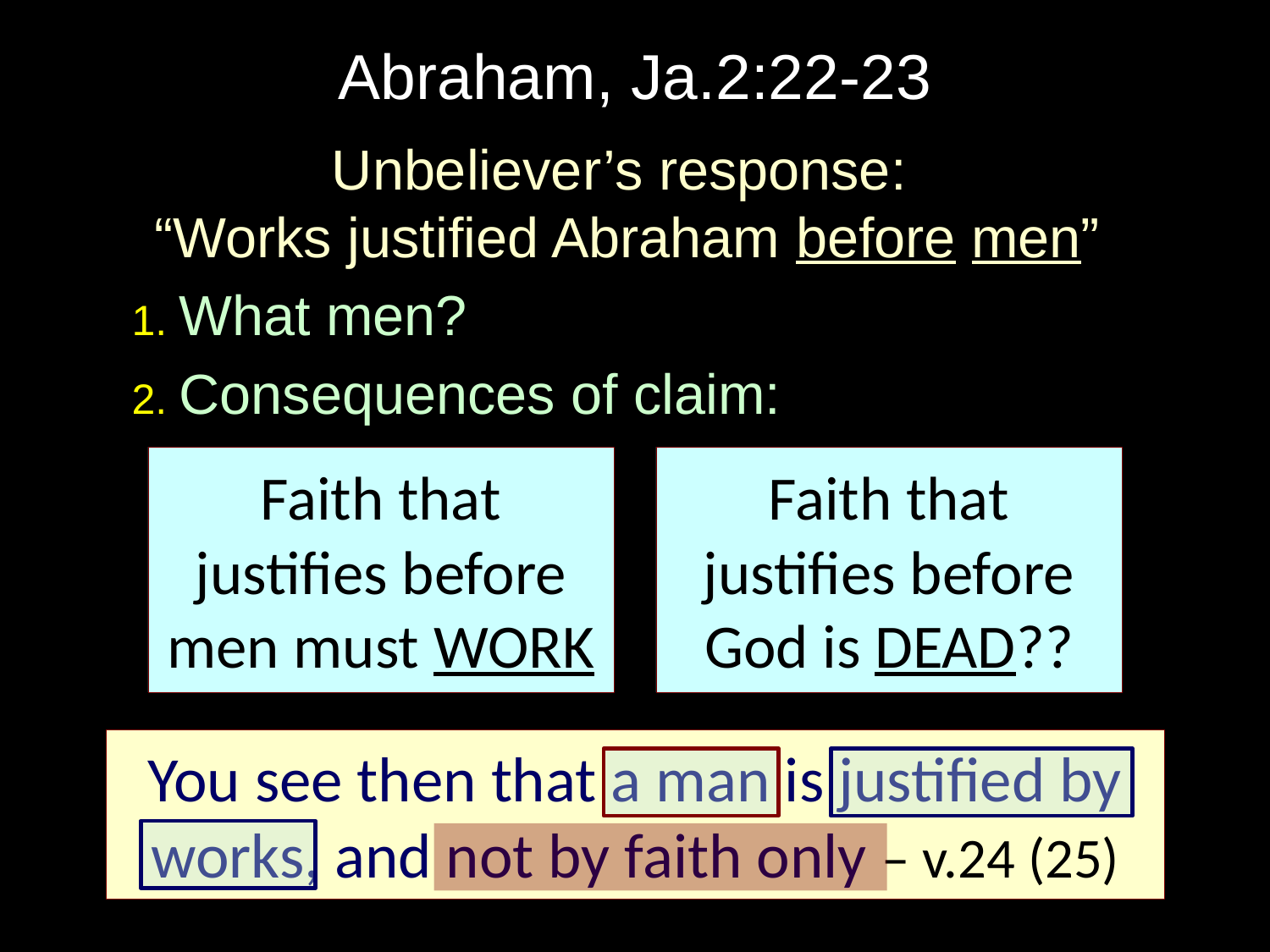

# Abraham, Ja.2:22-23
Unbeliever’s response:
“Works justified Abraham before men”
1. What men?
2. Consequences of claim:

Faith that justifies before men must WORK
Faith that justifies before God is DEAD??
You see then that a man is justified by works, and not by faith only – v.24 (25)